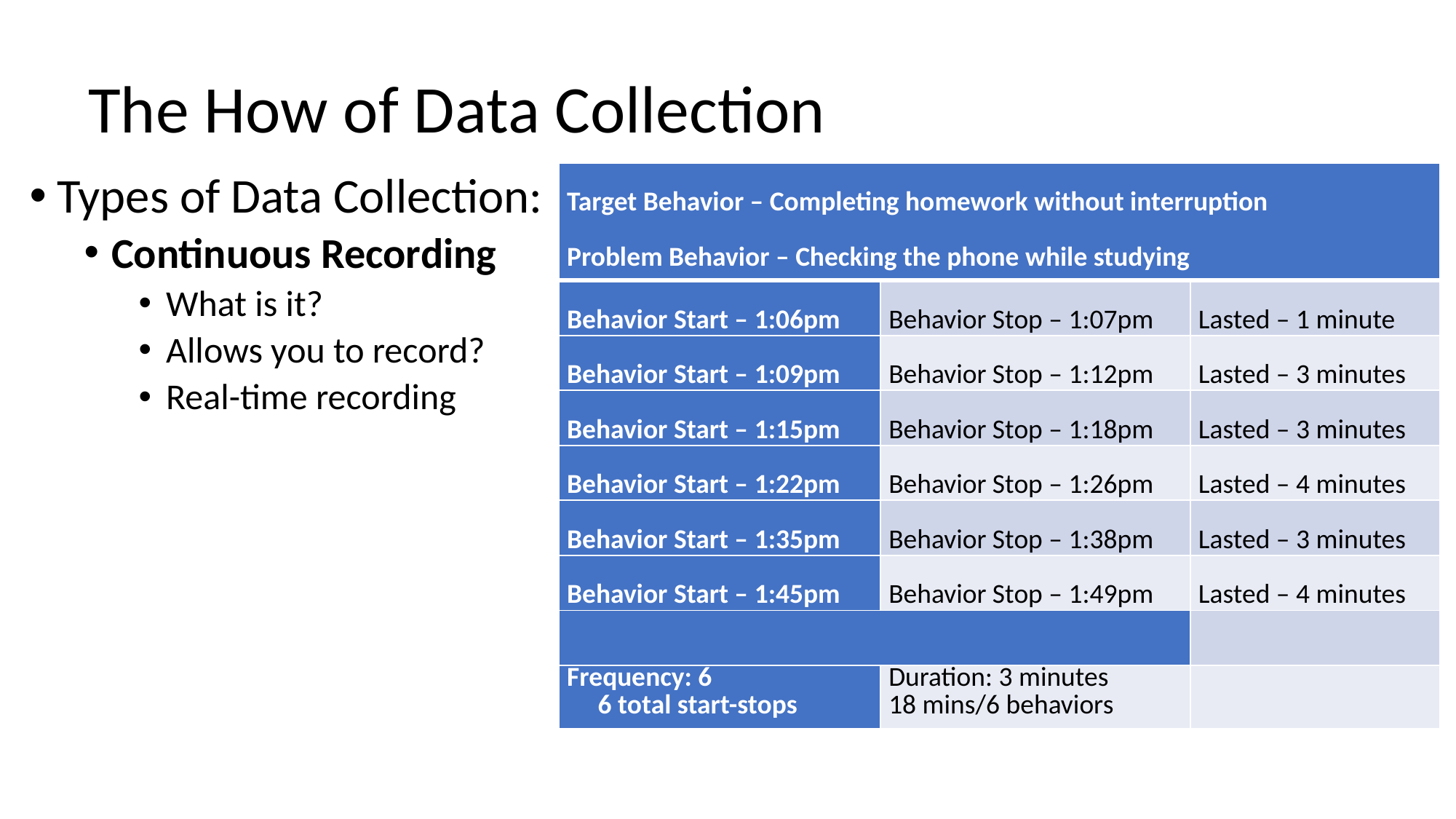

# The How of Data Collection
| Target Behavior – Completing homework without interruption Problem Behavior – Checking the phone while studying |  |  |
| --- | --- | --- |
| Behavior Start – 1:06pm | Behavior Stop – 1:07pm | Lasted – 1 minute |
| Behavior Start – 1:09pm | Behavior Stop – 1:12pm | Lasted – 3 minutes |
| Behavior Start – 1:15pm | Behavior Stop – 1:18pm | Lasted – 3 minutes |
| Behavior Start – 1:22pm | Behavior Stop – 1:26pm | Lasted – 4 minutes |
| Behavior Start – 1:35pm | Behavior Stop – 1:38pm | Lasted – 3 minutes |
| Behavior Start – 1:45pm | Behavior Stop – 1:49pm | Lasted – 4 minutes |
|  |  |  |
| Frequency: 6 6 total start-stops | Duration: 3 minutes 18 mins/6 behaviors |  |
Types of Data Collection:
Continuous Recording
What is it?
Allows you to record?
Real-time recording